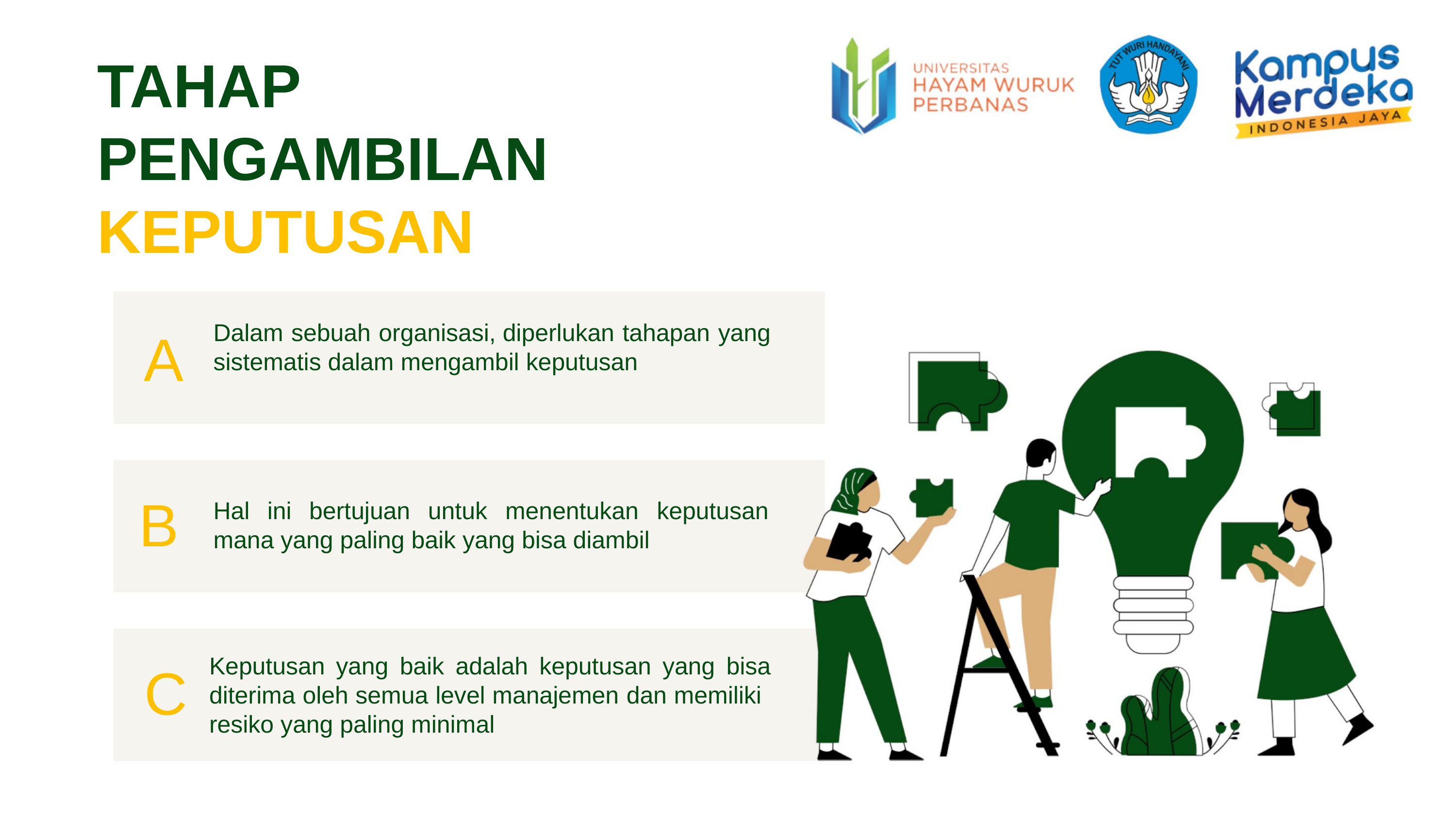

TAHAP
PENGAMBILAN
KEPUTUSAN
Dalam sebuah organisasi, diperlukan tahapan yang
sistematis dalam mengambil keputusan
A
B
C
Hal ini bertujuan untuk menentukan keputusan
mana yang paling baik yang bisa diambil
Keputusan yang baik adalah keputusan yang bisa
diterima oleh semua level manajemen dan memiliki
resiko yang paling minimal